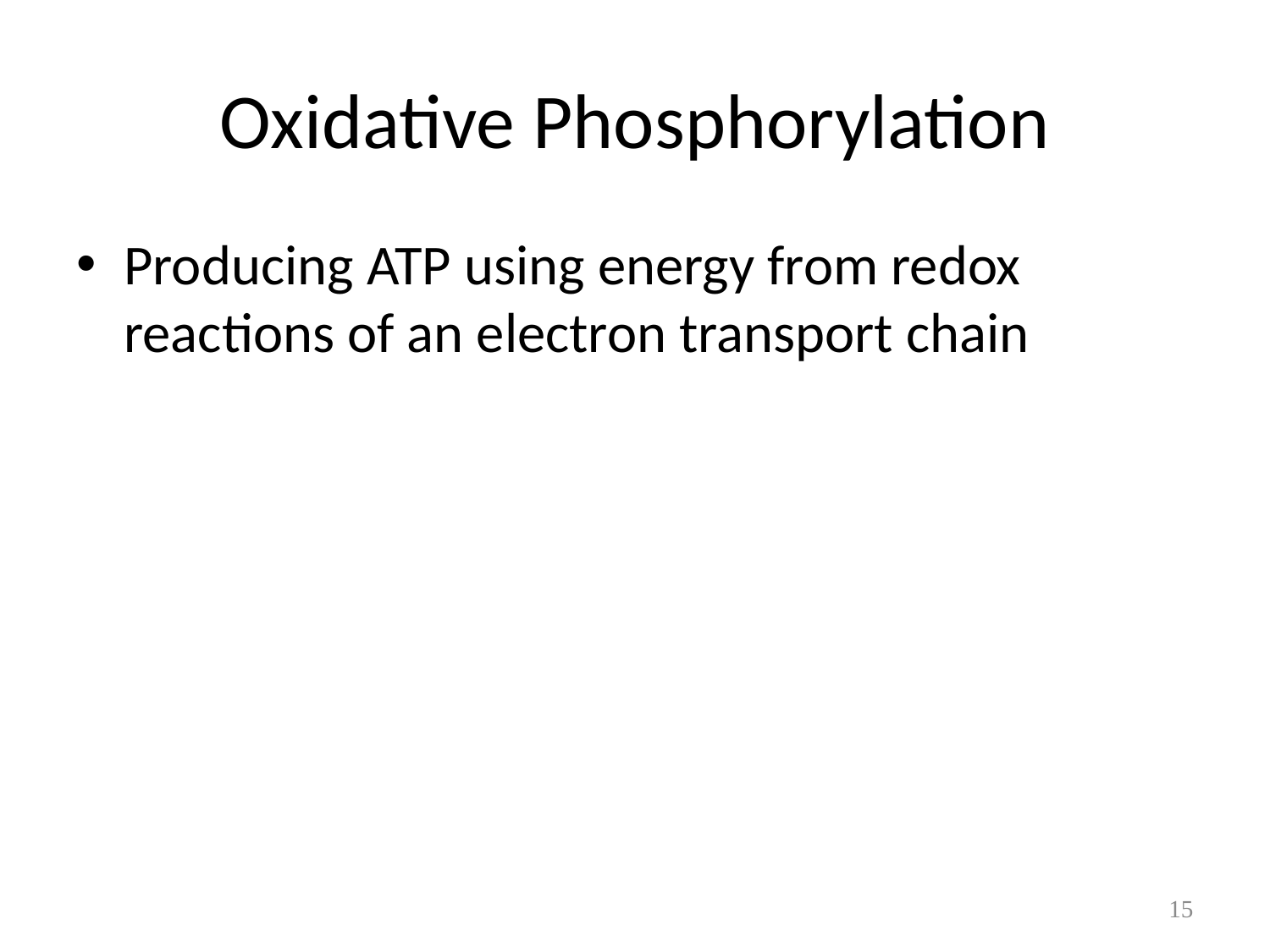

# Oxidative Phosphorylation
Producing ATP using energy from redox reactions of an electron transport chain
15